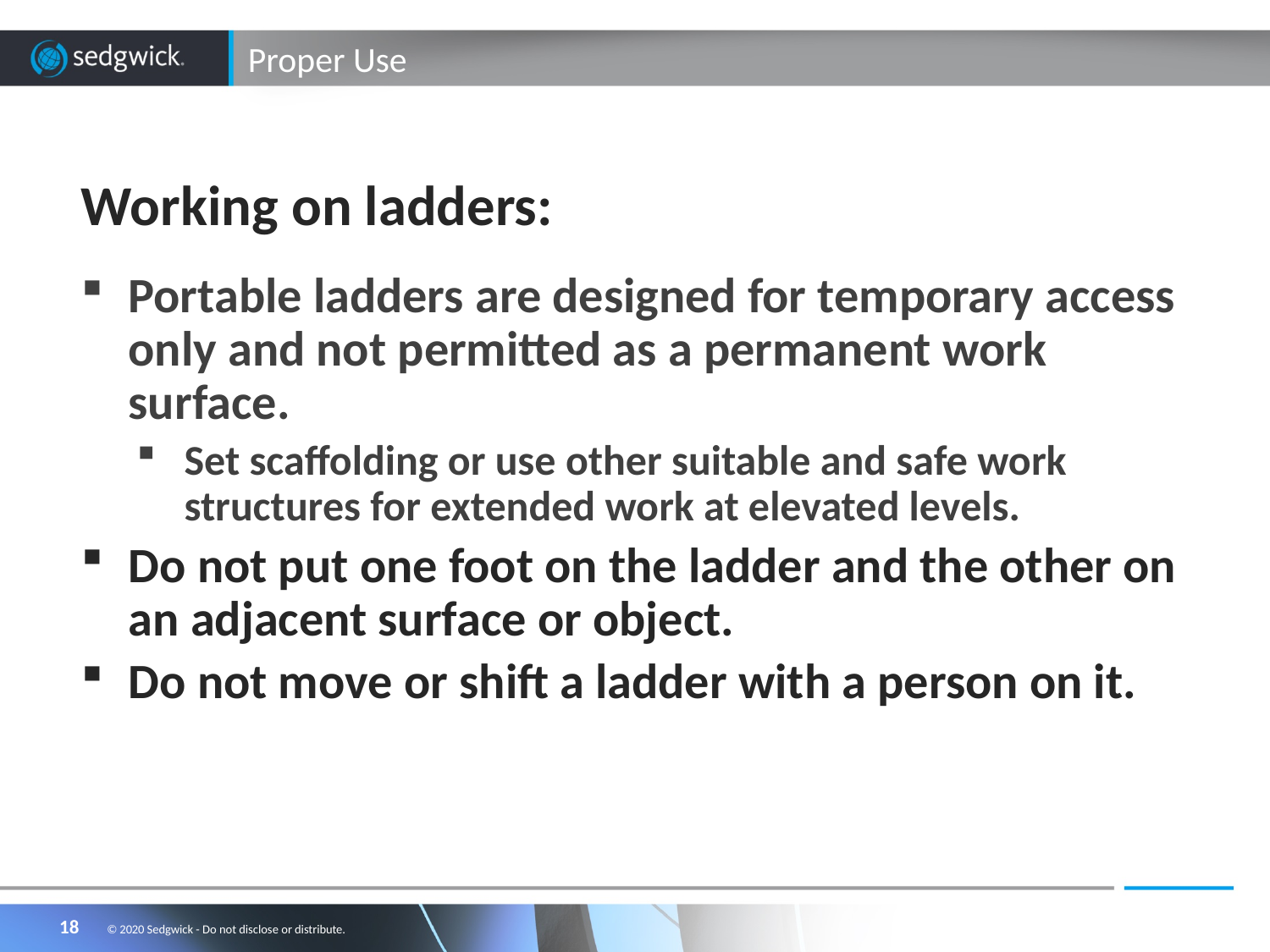

# Proper Use
Working on ladders:

Portable ladders are designed for temporary access only and not permitted as a permanent work surface.
Set scaffolding or use other suitable and safe work structures for extended work at elevated levels.
Do not put one foot on the ladder and the other on an adjacent surface or object.
Do not move or shift a ladder with a person on it.